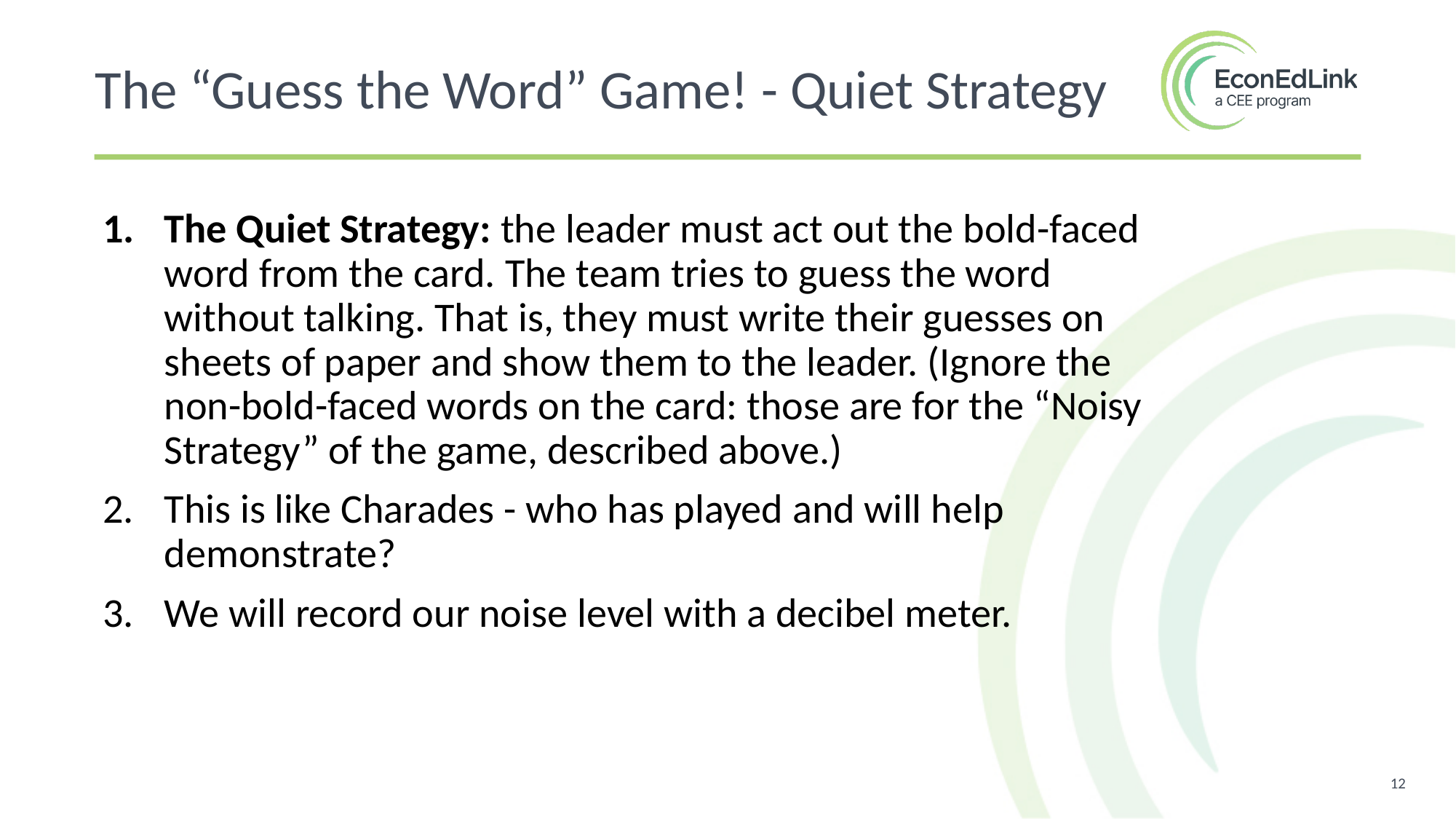

The “Guess the Word” Game! - Quiet Strategy
The Quiet Strategy: the leader must act out the bold-faced word from the card. The team tries to guess the word without talking. That is, they must write their guesses on sheets of paper and show them to the leader. (Ignore the non-bold-faced words on the card: those are for the “Noisy Strategy” of the game, described above.)
This is like Charades - who has played and will help demonstrate?
We will record our noise level with a decibel meter.

12